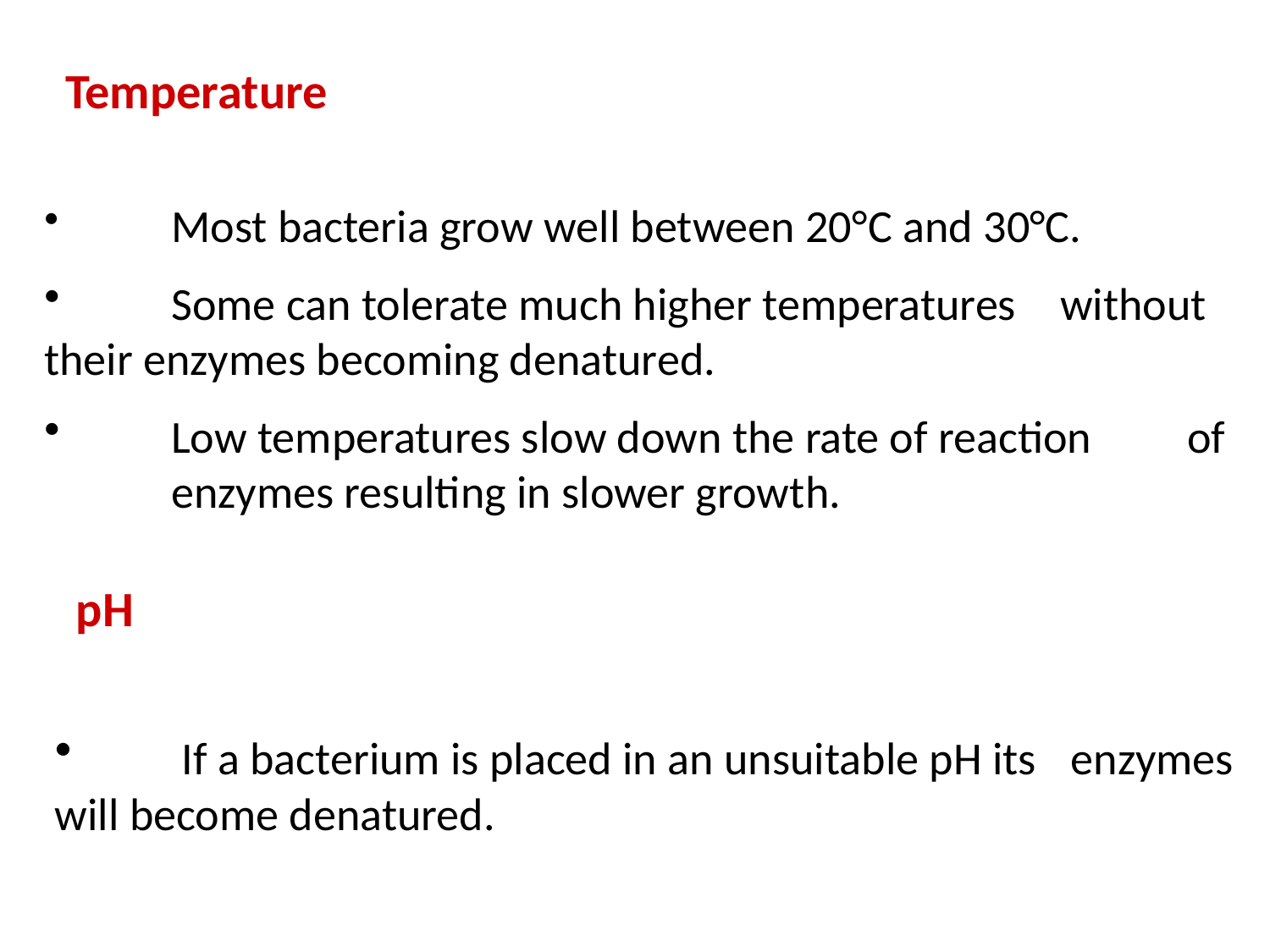

Temperature
	Most bacteria grow well between 20°C and 30°C.
	Some can tolerate much higher temperatures 	without their enzymes becoming denatured.
	Low temperatures slow down the rate of reaction 	of 	enzymes resulting in slower growth.
pH
	If a bacterium is placed in an unsuitable pH its 	enzymes will become denatured.